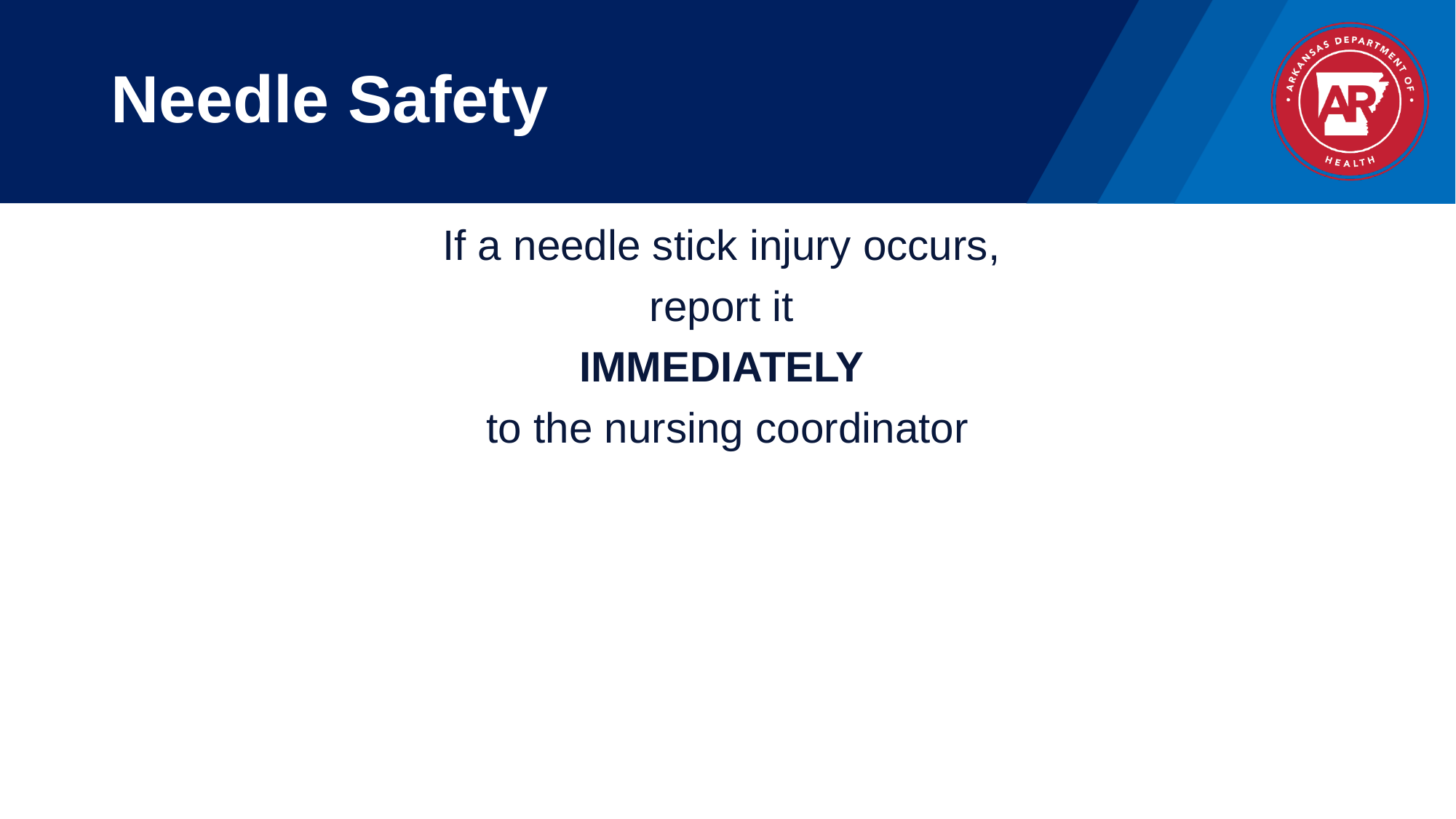

# Needle Safety
If a needle stick injury occurs,
report it
IMMEDIATELY
to the nursing coordinator